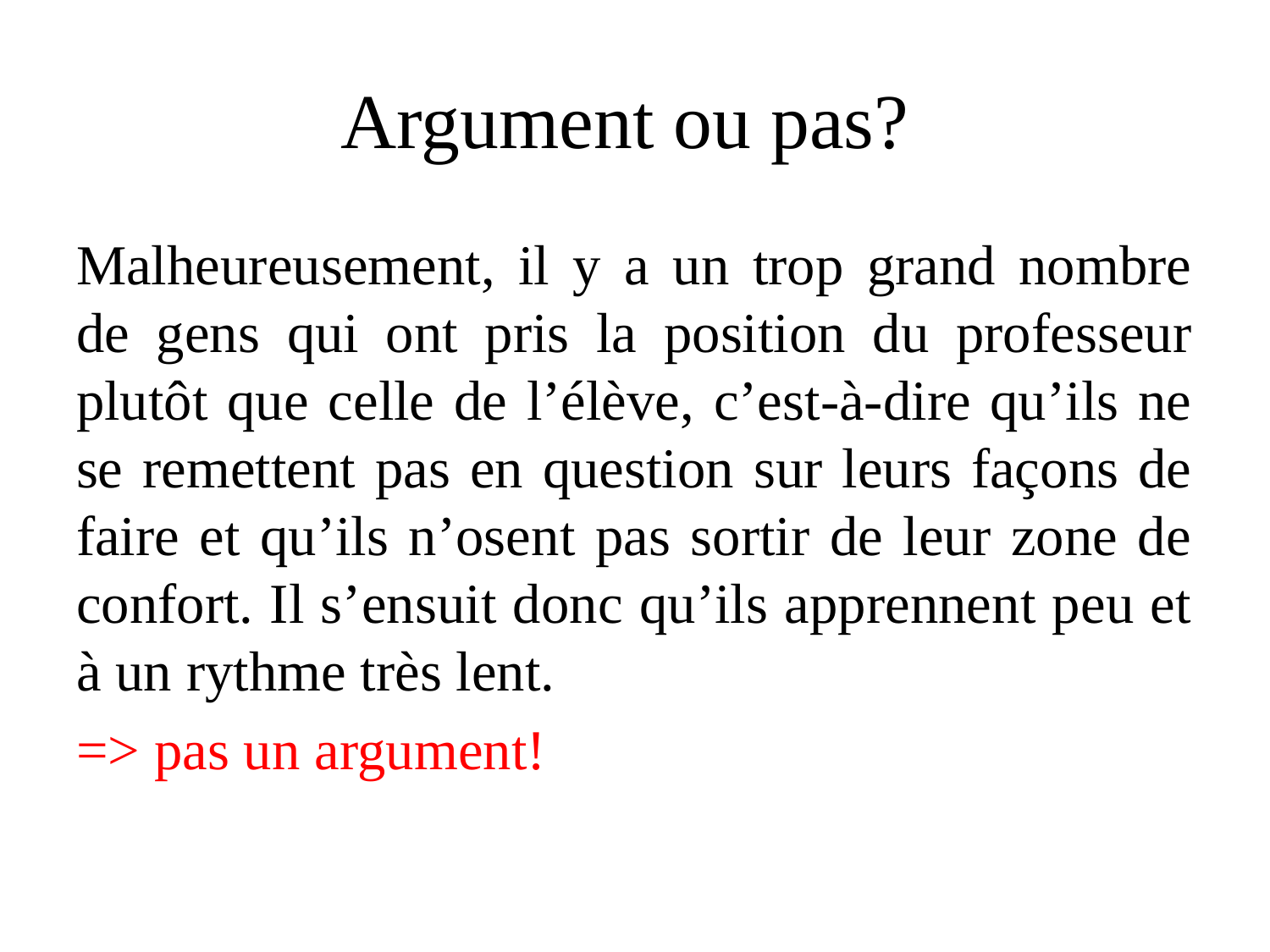

# Argument ou pas?
Malheureusement, il y a un trop grand nombre de gens qui ont pris la position du professeur plutôt que celle de l’élève, c’est-à-dire qu’ils ne se remettent pas en question sur leurs façons de faire et qu’ils n’osent pas sortir de leur zone de confort. Il s’ensuit donc qu’ils apprennent peu et à un rythme très lent.
=> pas un argument!